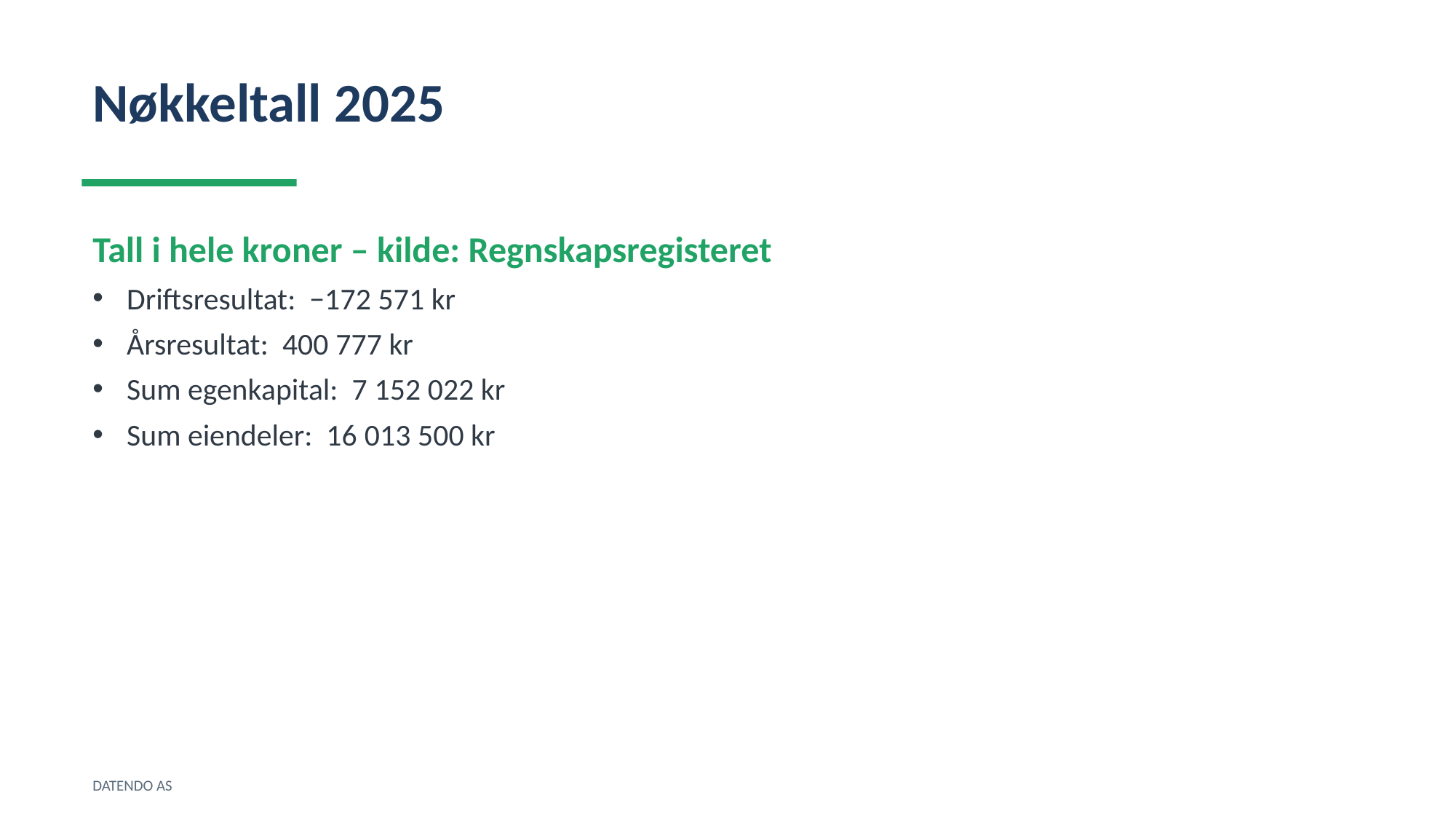

Nøkkeltall 2025

Tall i hele kroner – kilde: Regnskapsregisteret
Driftsresultat:  −172 571 kr
Årsresultat:  400 777 kr
Sum egenkapital:  7 152 022 kr
Sum eiendeler:  16 013 500 kr
DATENDO AS